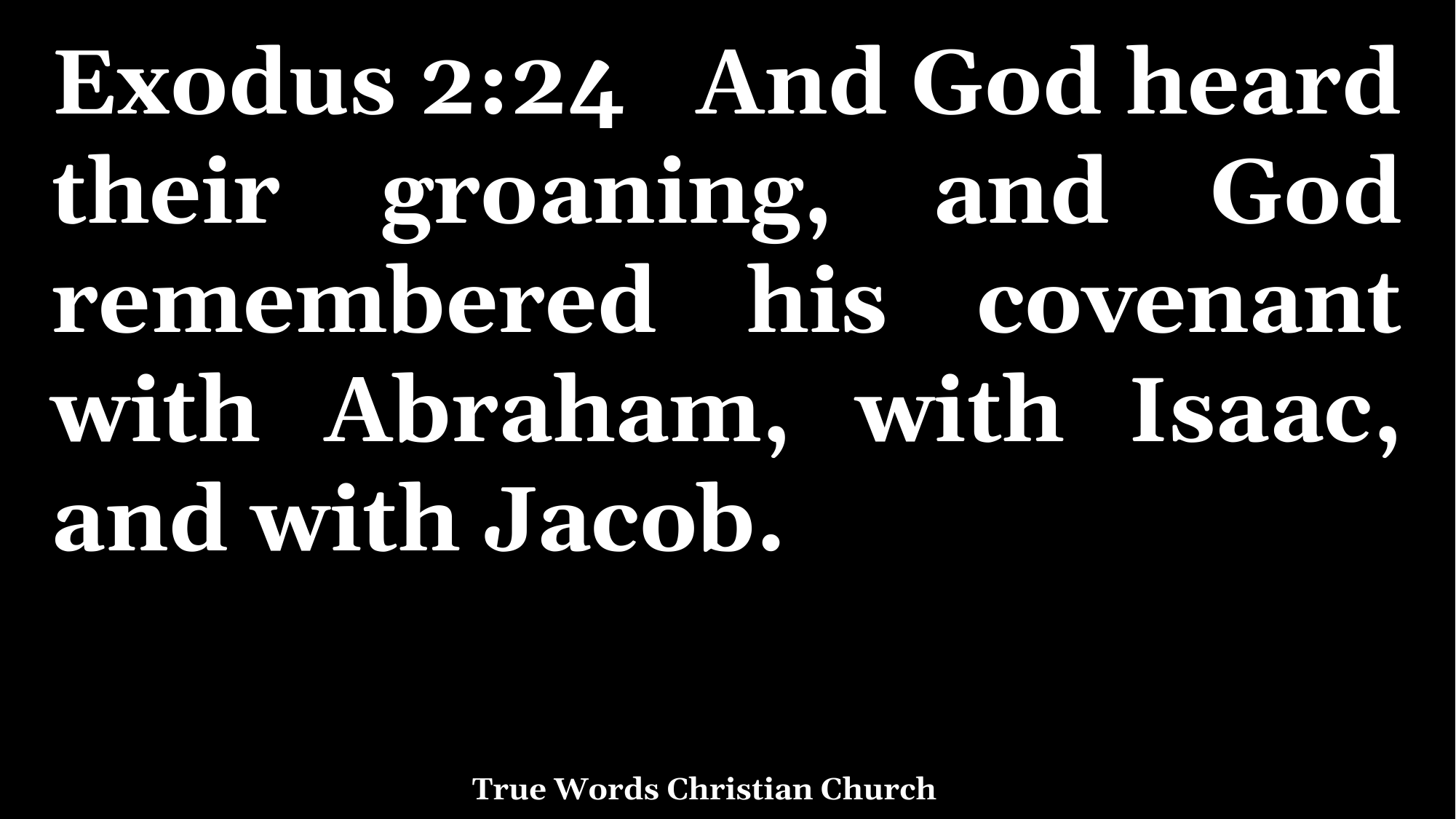

Exodus 2:24   And God heard their groaning, and God remembered his covenant with Abraham, with Isaac, and with Jacob.
True Words Christian Church